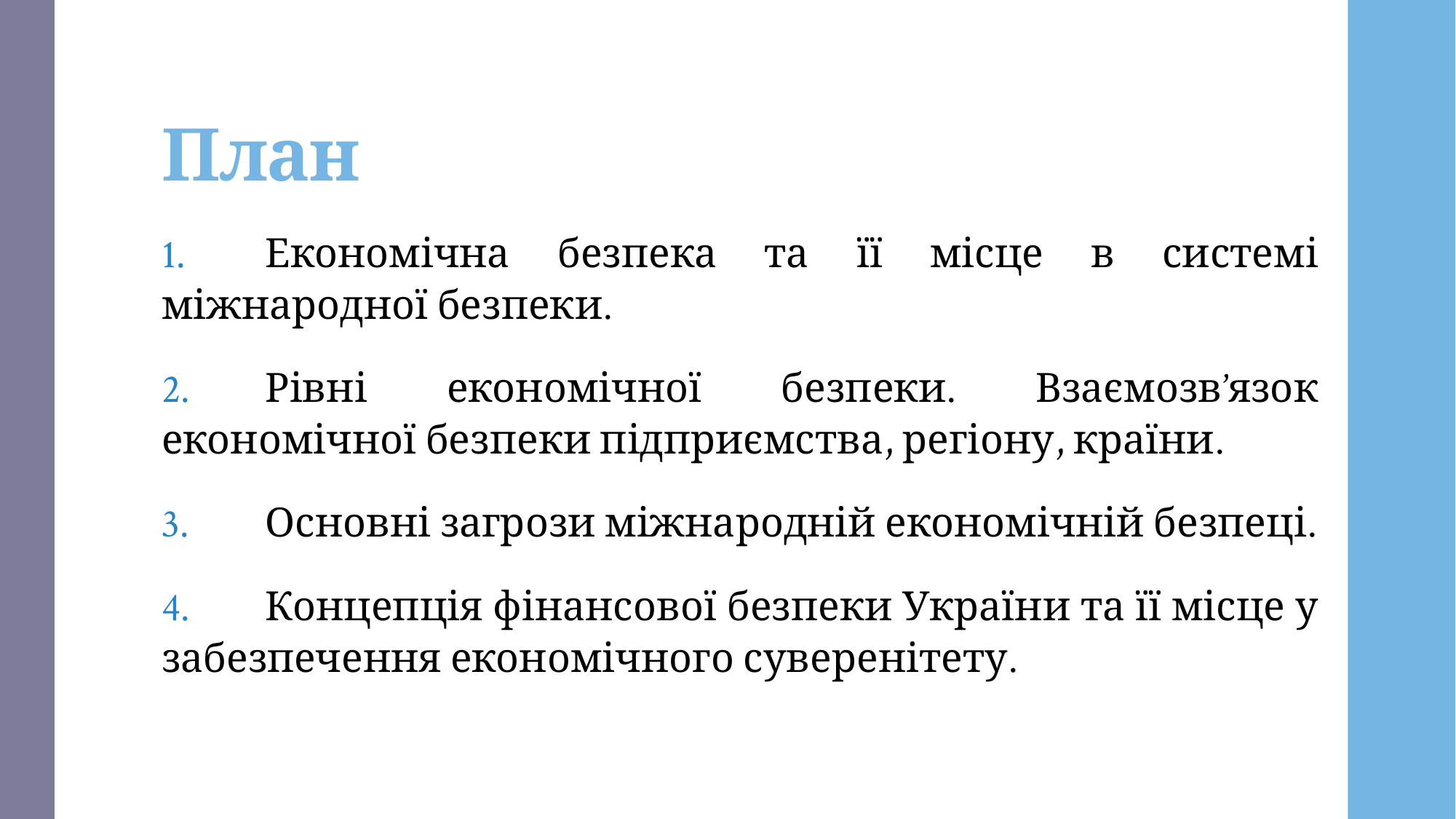

# План
1.	Економічна безпека та її місце в системі міжнародної безпеки.
2.	Рівні економічної безпеки. Взаємозв’язок економічної безпеки підприємства, регіону, країни.
3.	Основні загрози міжнародній економічній безпеці.
4.	Концепція фінансової безпеки України та її місце у забезпечення економічного суверенітету.